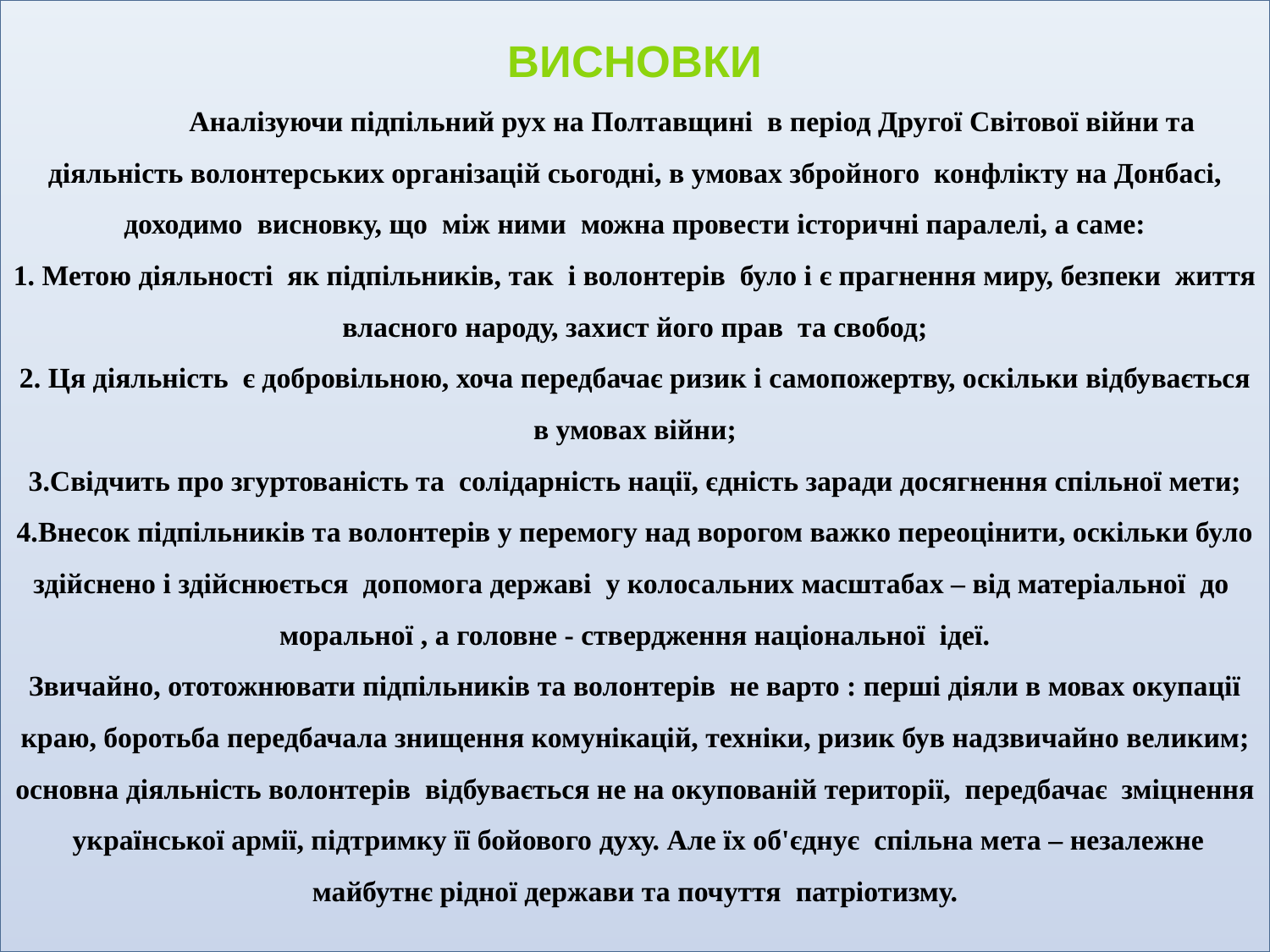

# Висновки Аналізуючи підпільний рух на Полтавщині  в період Другої Світової війни та діяльність волонтерських організацій сьогодні, в умовах збройного  конфлікту на Донбасі, доходимо  висновку, що  між ними  можна провести історичні паралелі, а саме: 1. Метою діяльності  як підпільників, так  і волонтерів  було і є прагнення миру, безпеки  життя власного народу, захист його прав  та свобод; 2. Ця діяльність  є добровільною, хоча передбачає ризик і самопожертву, оскільки відбувається в умовах війни; 3.Свідчить про згуртованість та  солідарність нації, єдність заради досягнення спільної мети; 4.Внесок підпільників та волонтерів у перемогу над ворогом важко переоцінити, оскільки було здійснено і здійснюється  допомога державі  у колосальних масштабах – від матеріальної  до  моральної , а головне - ствердження національної  ідеї. Звичайно, ототожнювати підпільників та волонтерів  не варто : перші діяли в мовах окупації краю, боротьба передбачала знищення комунікацій, техніки, ризик був надзвичайно великим; основна діяльність волонтерів  відбувається не на окупованій території,  передбачає  зміцнення  української армії, підтримку її бойового духу. Але їх об'єднує  спільна мета – незалежне майбутнє рідної держави та почуття  патріотизму.